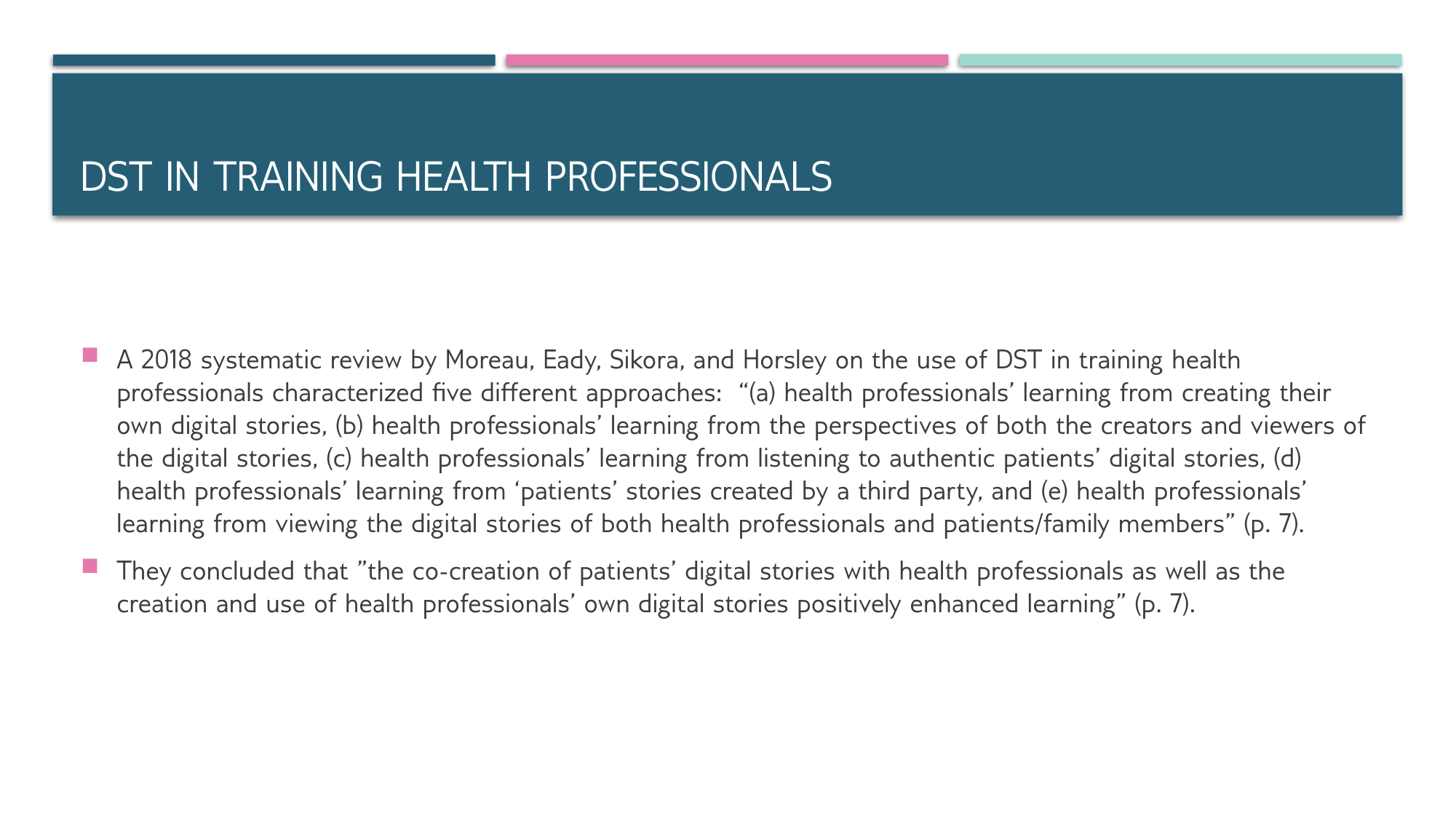

# DST IN Training Health Professionals
A 2018 systematic review by Moreau, Eady, Sikora, and Horsley on the use of DST in training health professionals characterized five different approaches:  “(a) health professionals’ learning from creating their own digital stories, (b) health professionals’ learning from the perspectives of both the creators and viewers of the digital stories, (c) health professionals’ learning from listening to authentic patients’ digital stories, (d) health professionals’ learning from ‘patients’ stories created by a third party, and (e) health professionals’ learning from viewing the digital stories of both health professionals and patients/family members” (p. 7).
They concluded that ”the co-creation of patients’ digital stories with health professionals as well as the creation and use of health professionals’ own digital stories positively enhanced learning” (p. 7).